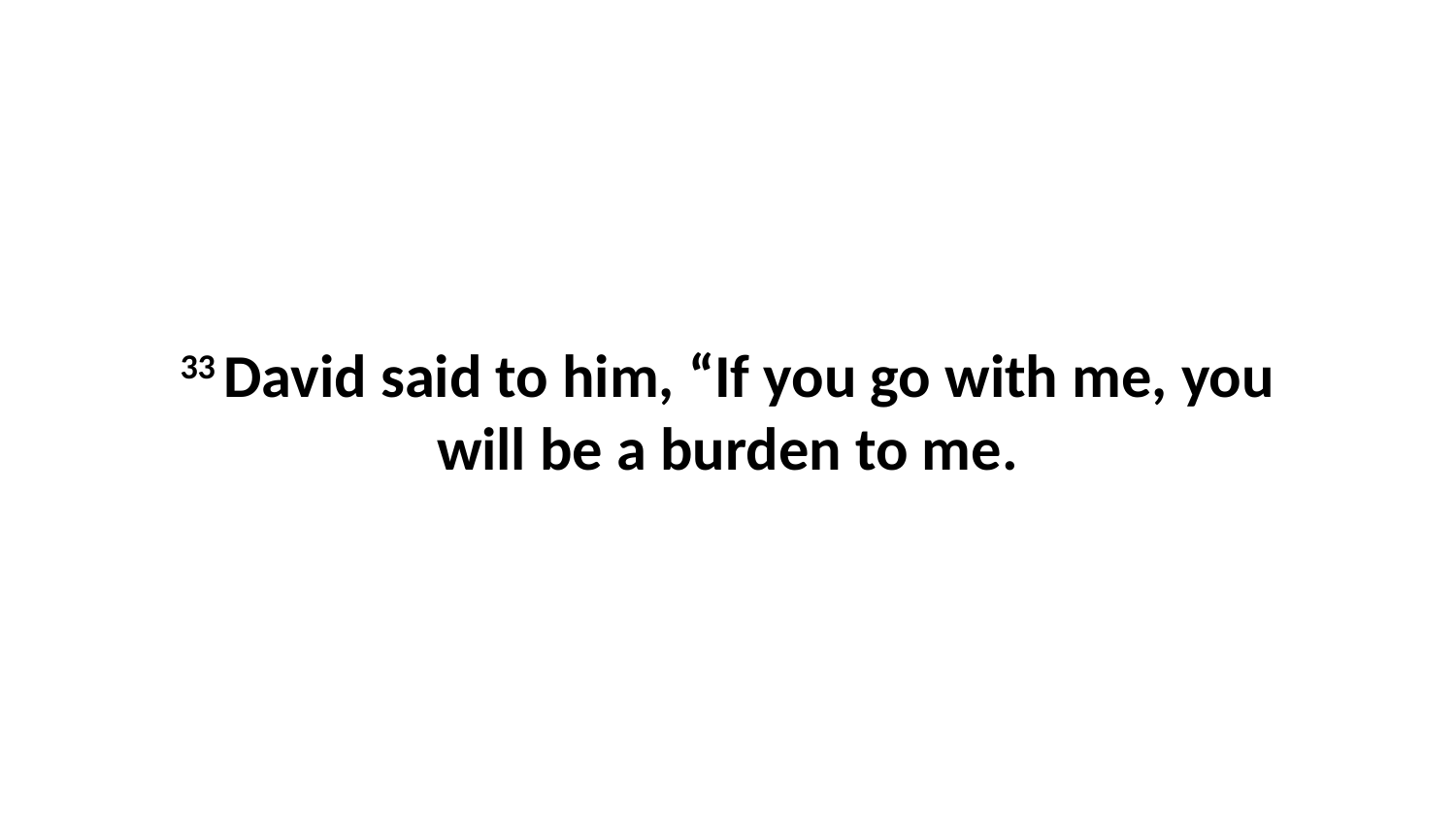

33 David said to him, “If you go with me, you will be a burden to me.